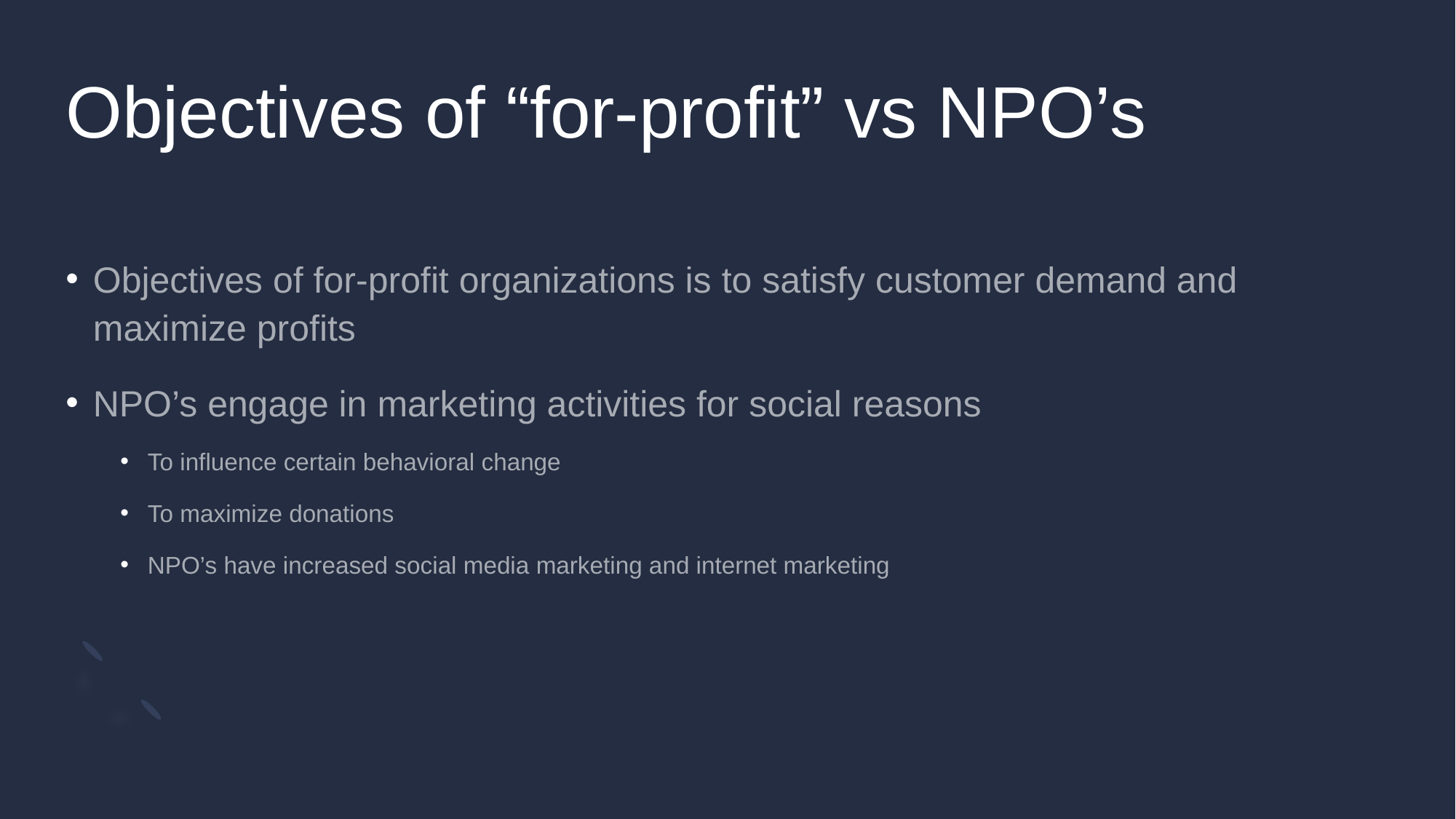

# Objectives of “for-profit” vs NPO’s
Objectives of for-profit organizations is to satisfy customer demand and maximize profits
NPO’s engage in marketing activities for social reasons
To influence certain behavioral change
To maximize donations
NPO’s have increased social media marketing and internet marketing